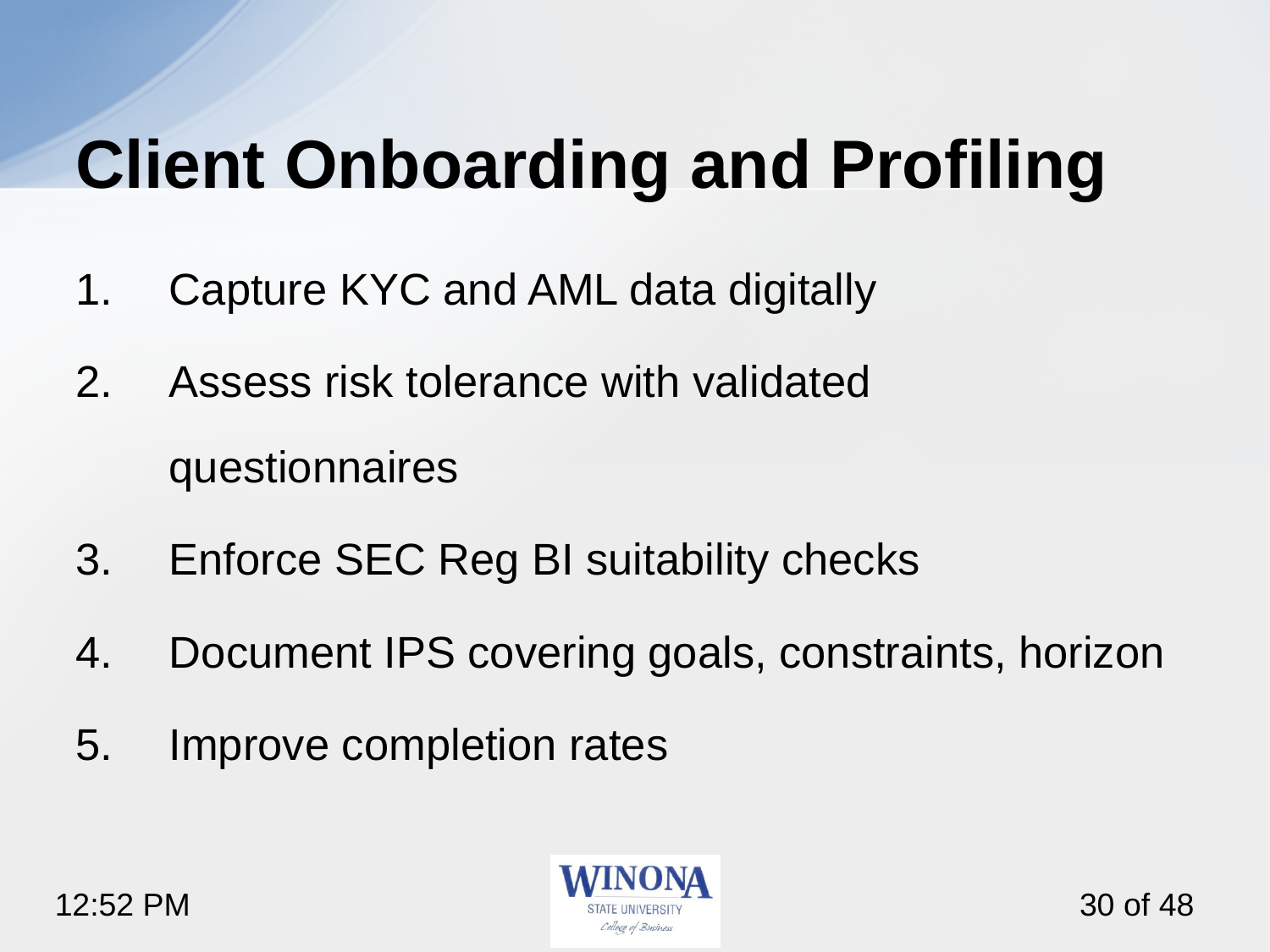

# Client Onboarding and Profiling
Capture KYC and AML data digitally
Assess risk tolerance with validated questionnaires
Enforce SEC Reg BI suitability checks
Document IPS covering goals, constraints, horizon
Improve completion rates